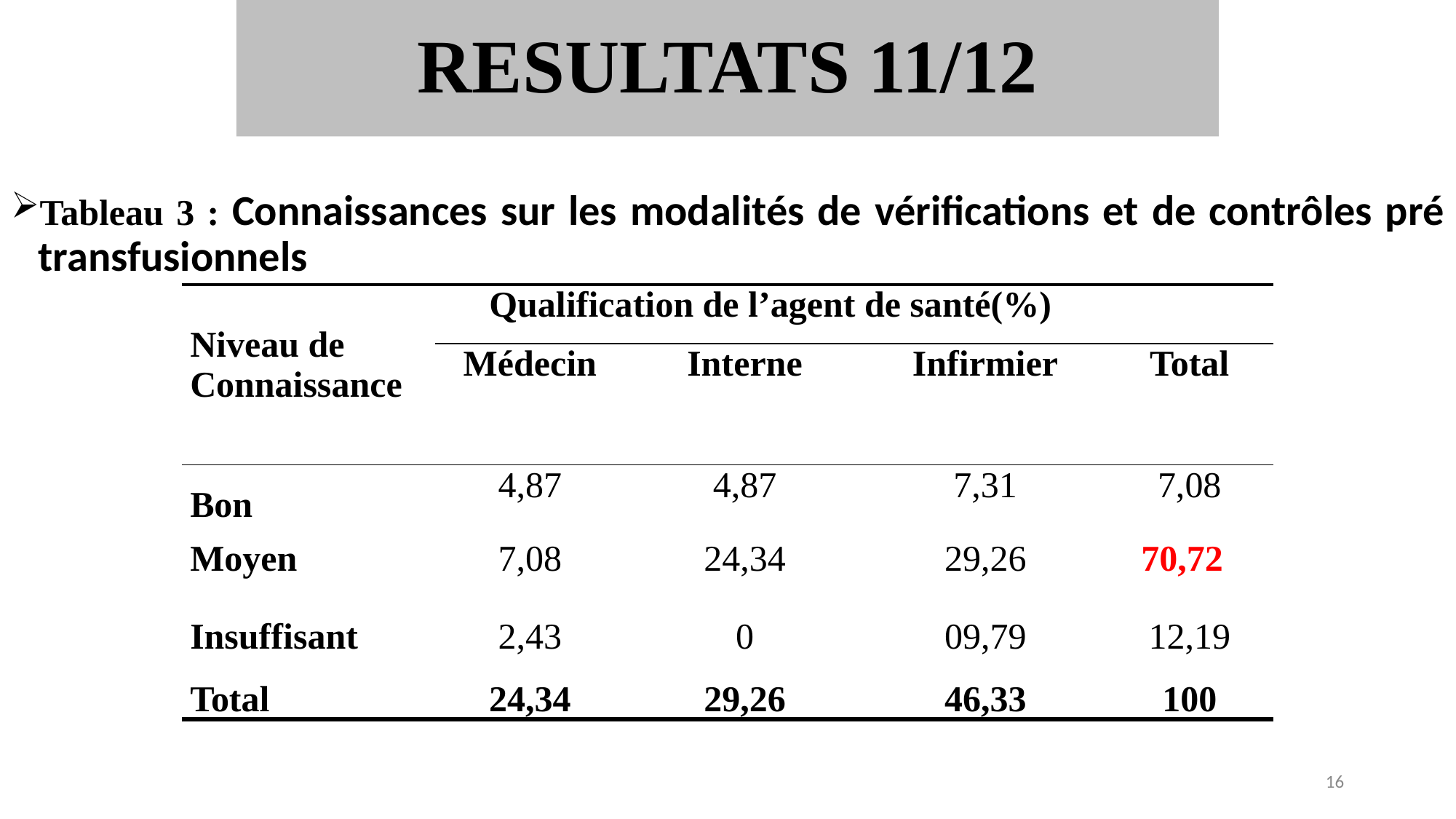

# RESULTATS 11/12
Tableau 3 : Connaissances sur les modalités de vérifications et de contrôles pré transfusionnels

| Niveau de Connaissance | Qualification de l’agent de santé(%) |  |  |  |
| --- | --- | --- | --- | --- |
|  | Médecin | Interne | Infirmier | Total |
| Bon | 4,87 | 4,87 | 7,31 | 7,08 |
| Moyen | 7,08 | 24,34 | 29,26 | 70,72 |
| Insuffisant | 2,43 | 0 | 09,79 | 12,19 |
| Total | 24,34 | 29,26 | 46,33 | 100 |
16